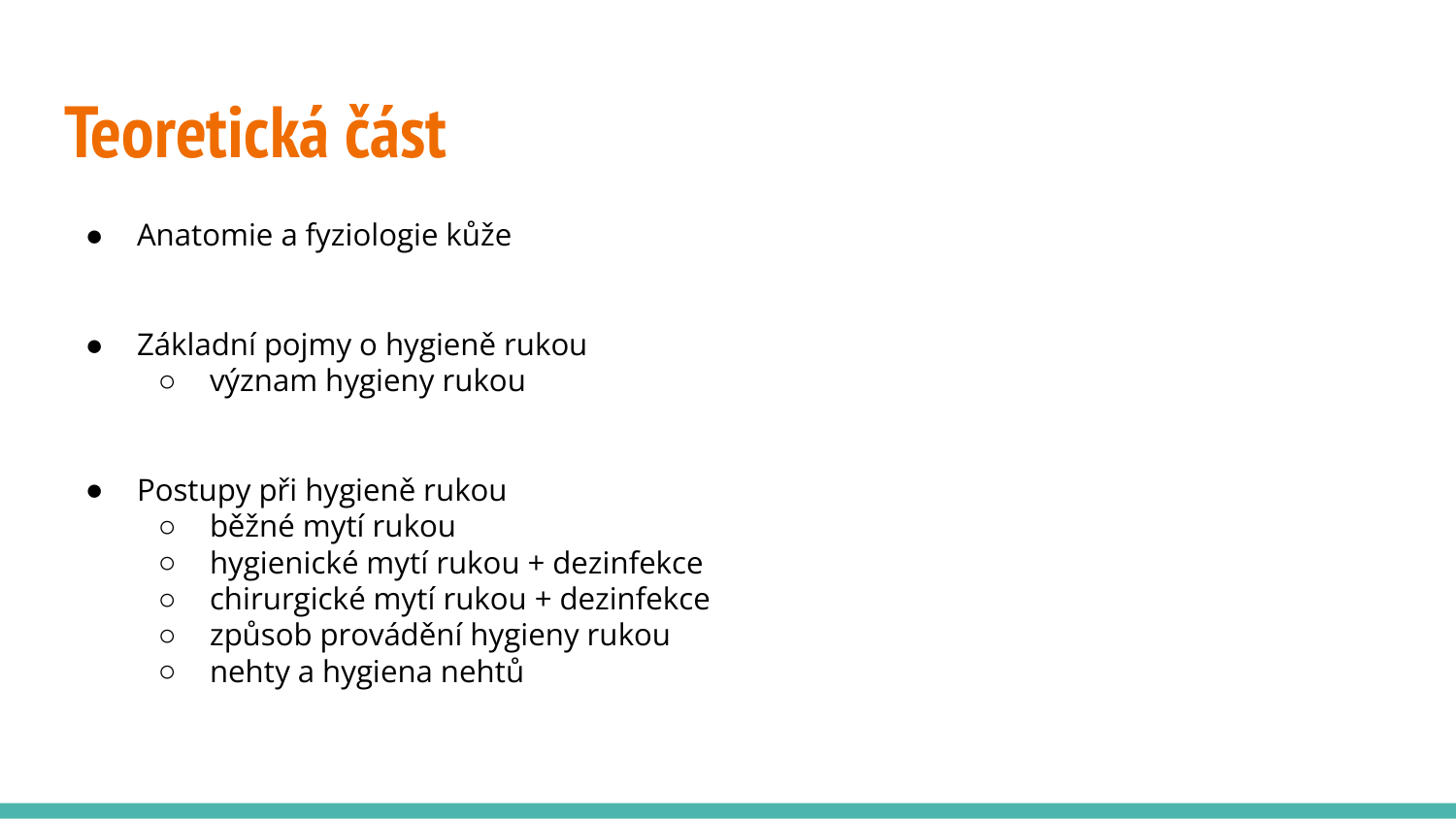

# Teoretická část
Anatomie a fyziologie kůže

Základní pojmy o hygieně rukou
význam hygieny rukou

Postupy při hygieně rukou
běžné mytí rukou
hygienické mytí rukou + dezinfekce
chirurgické mytí rukou + dezinfekce
způsob provádění hygieny rukou
nehty a hygiena nehtů